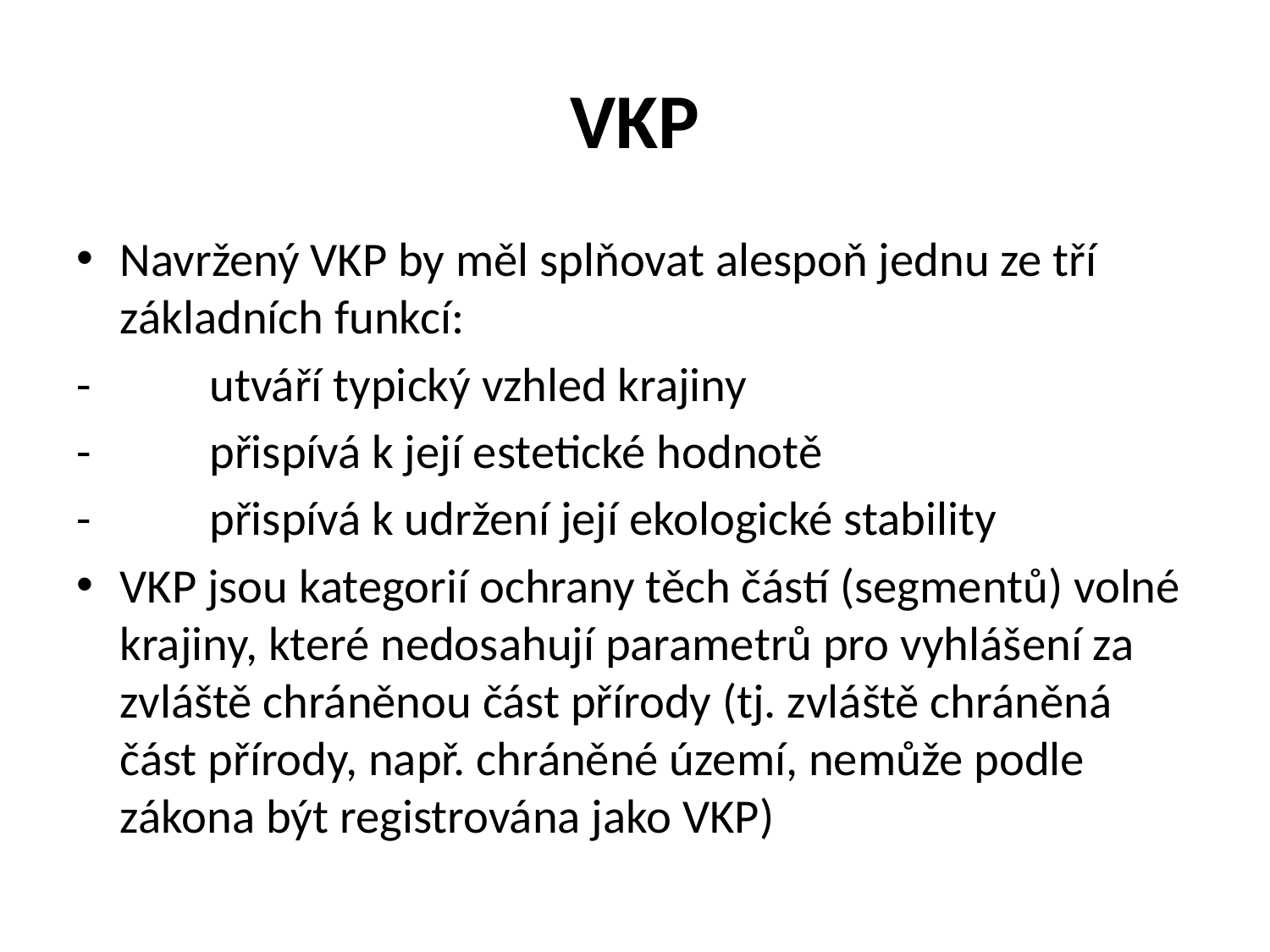

# VKP
Navržený VKP by měl splňovat alespoň jednu ze tří základních funkcí:
-           utváří typický vzhled krajiny
-           přispívá k její estetické hodnotě
-           přispívá k udržení její ekologické stability
VKP jsou kategorií ochrany těch částí (segmentů) volné krajiny, které nedosahují parametrů pro vyhlášení za zvláště chráněnou část přírody (tj. zvláště chráněná část přírody, např. chráněné území, nemůže podle zákona být registrována jako VKP)